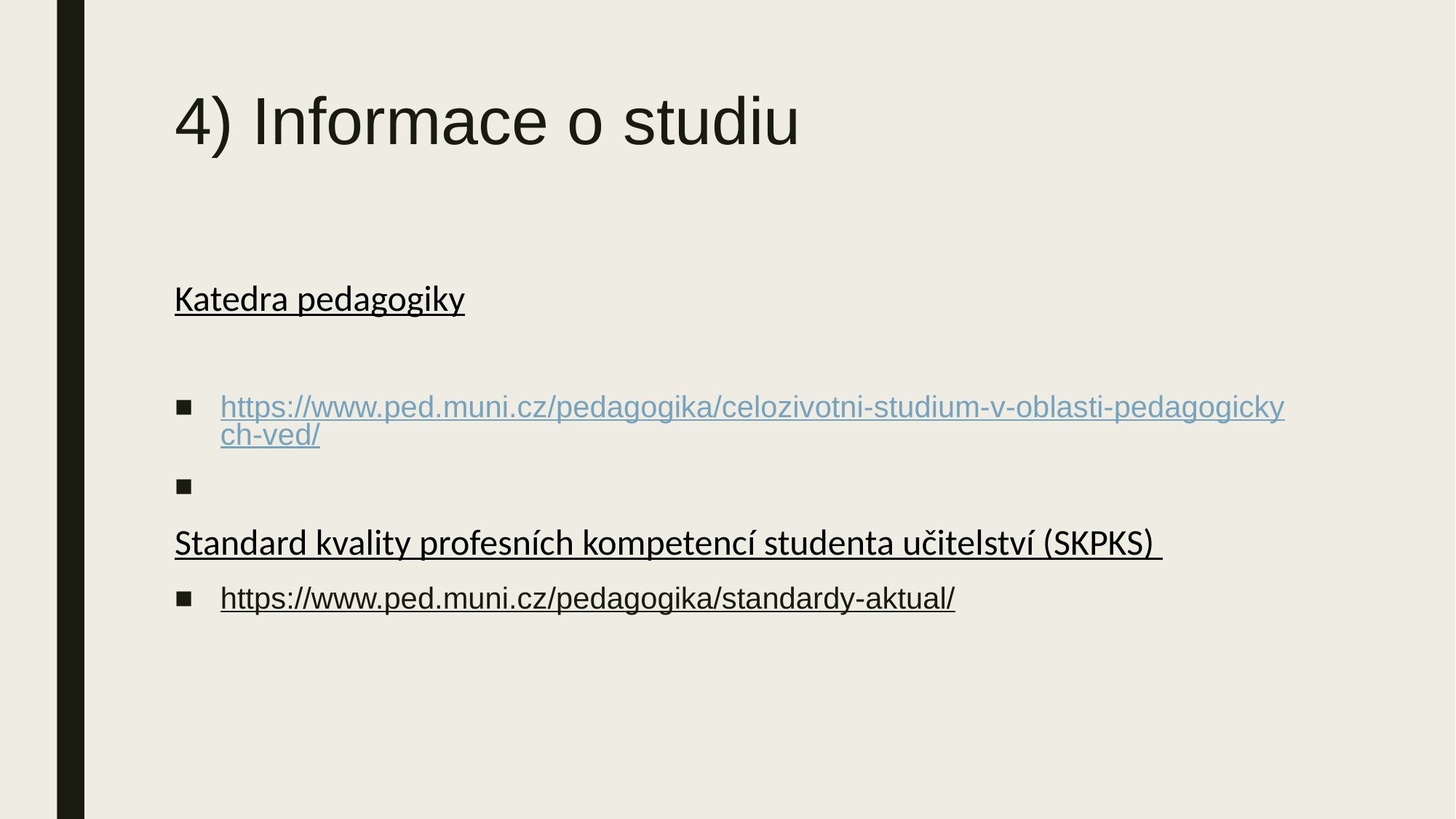

# 4) Informace o studiu
Katedra pedagogiky

https://www.ped.muni.cz/pedagogika/celozivotni-studium-v-oblasti-pedagogickych-ved/

Standard kvality profesních kompetencí studenta učitelství (SKPKS)
https://www.ped.muni.cz/pedagogika/standardy-aktual/